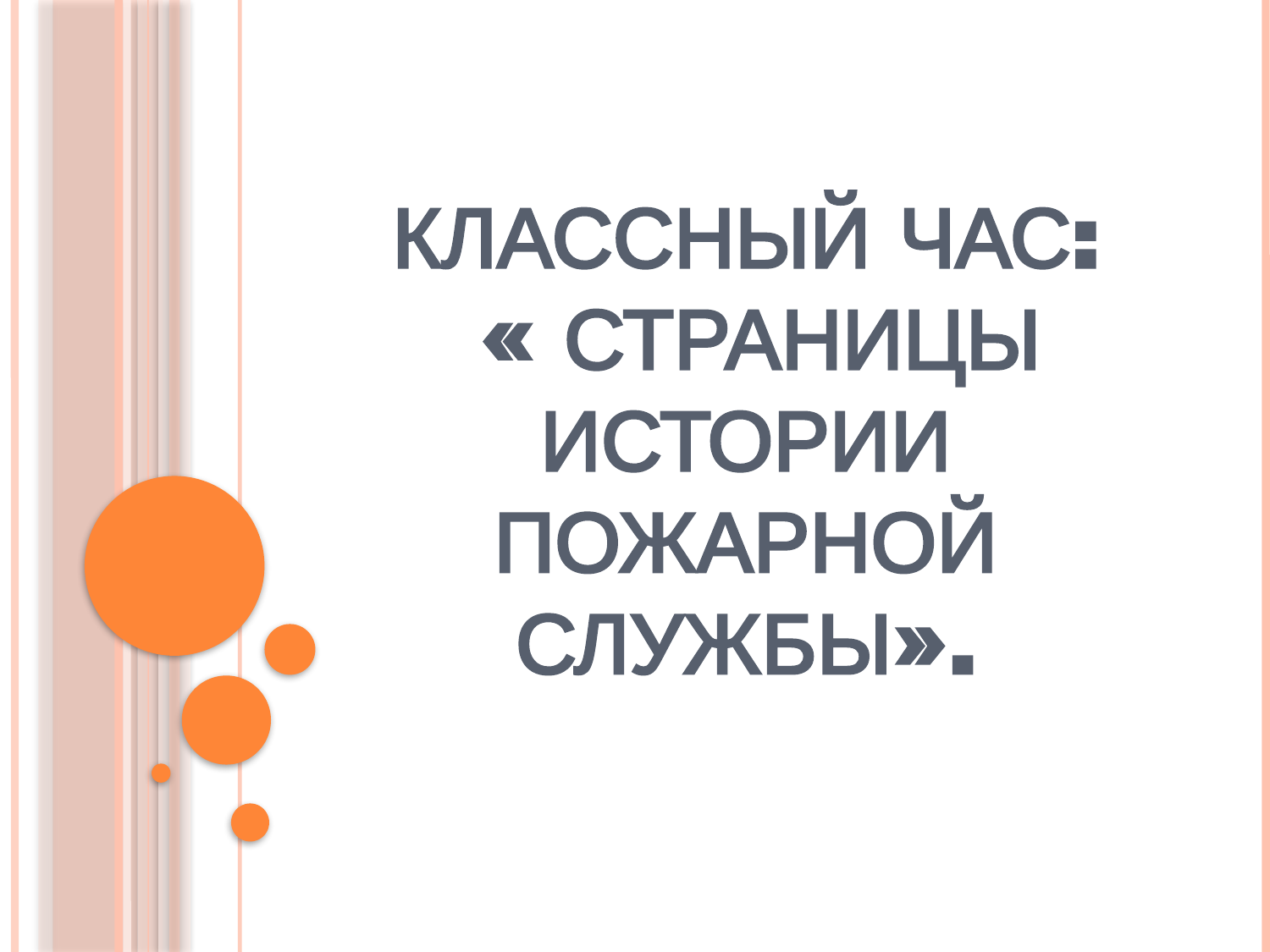

# КЛАССНЫЙ ЧАС: « СТРАНИЦЫ ИСТОРИИ ПОЖАРНОЙ СЛУЖБЫ».